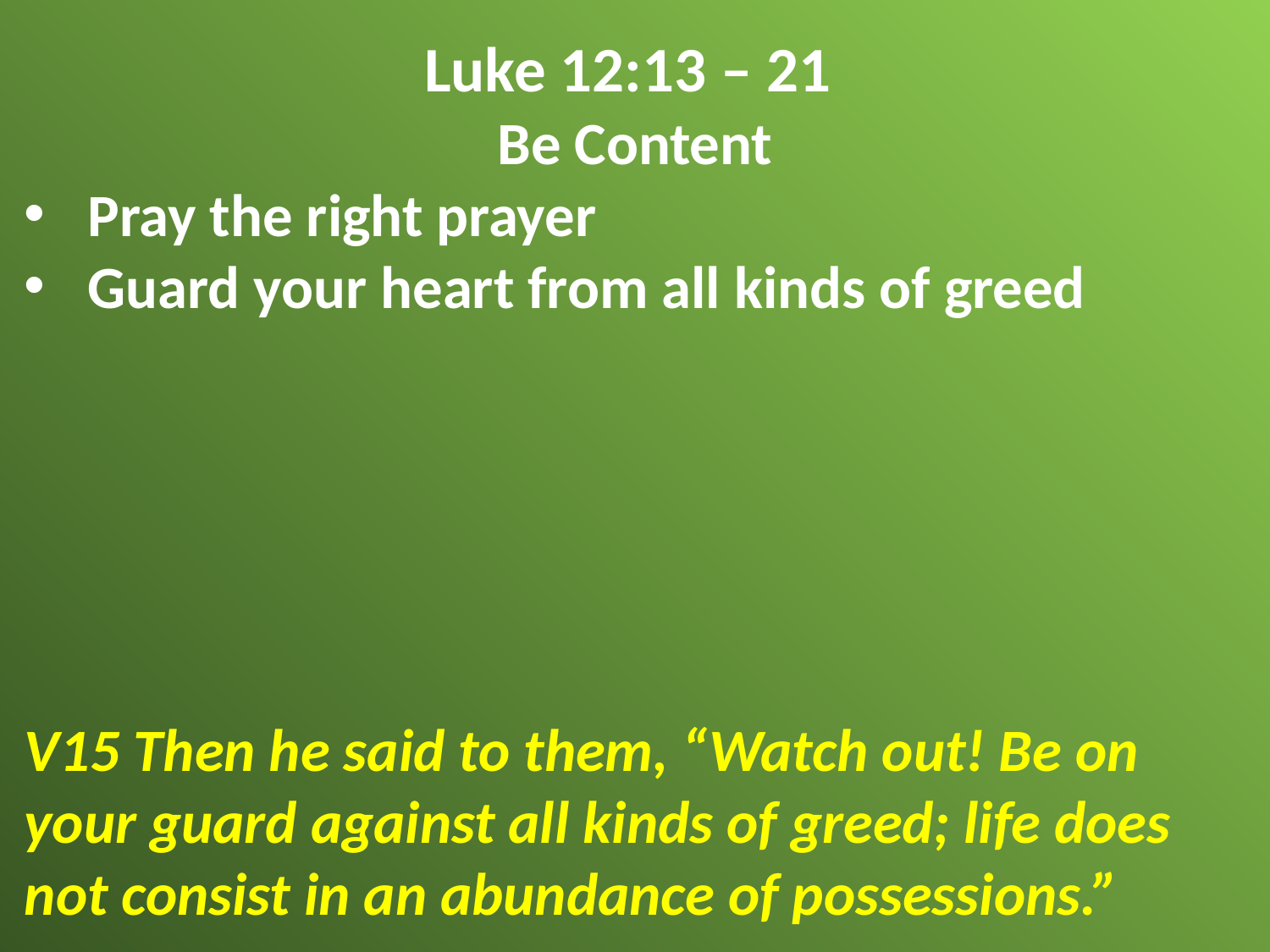

Luke 12:13 – 21
Be Content
Pray the right prayer
Guard your heart from all kinds of greed

V15 Then he said to them, “Watch out! Be on your guard against all kinds of greed; life does not consist in an abundance of possessions.”